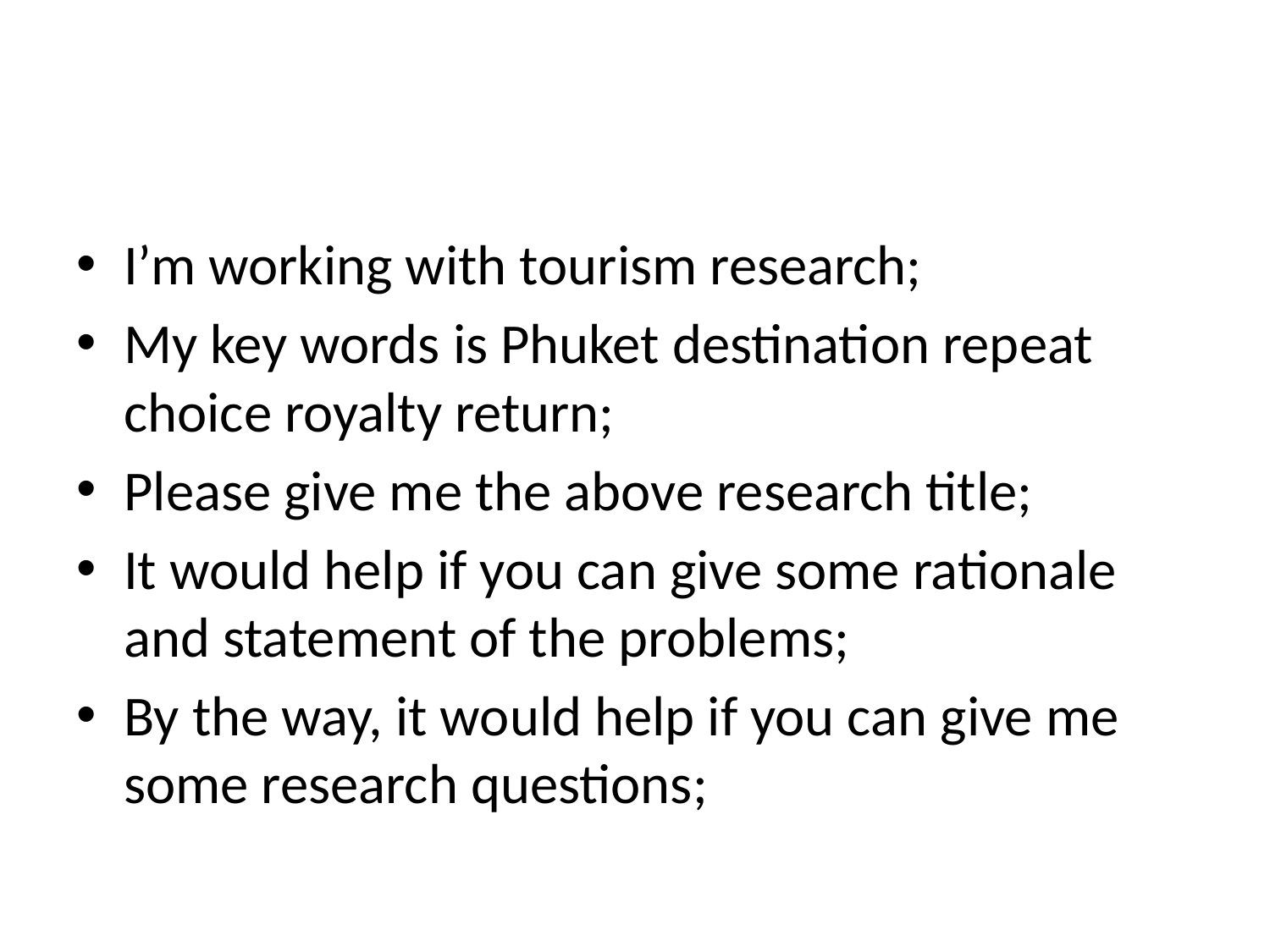

#
I’m working with tourism research;
My key words is Phuket destination repeat choice royalty return;
Please give me the above research title;
It would help if you can give some rationale and statement of the problems;
By the way, it would help if you can give me some research questions;